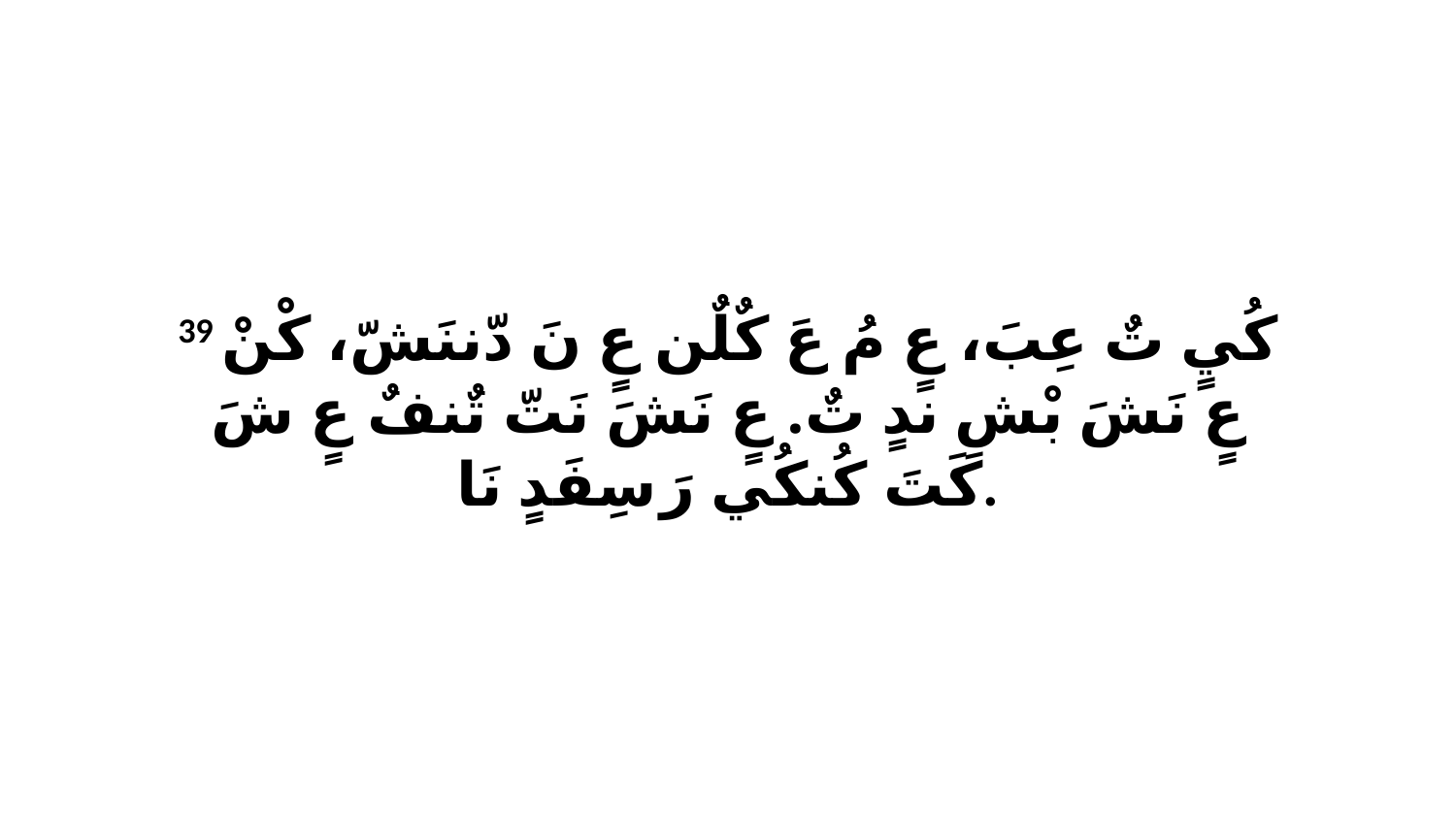

39 كُيٍ تٌ عِبَ، عٍ مُ عَ كٌلٌن عٍ نَ دّننَشّ، كْنْ عٍ نَشَ بْشِ ندٍ تٌ. عٍ نَشَ نَتّ تٌنفٌ عٍ شَ كَتَ كُنكُي رَ سِفَدٍ نَا.